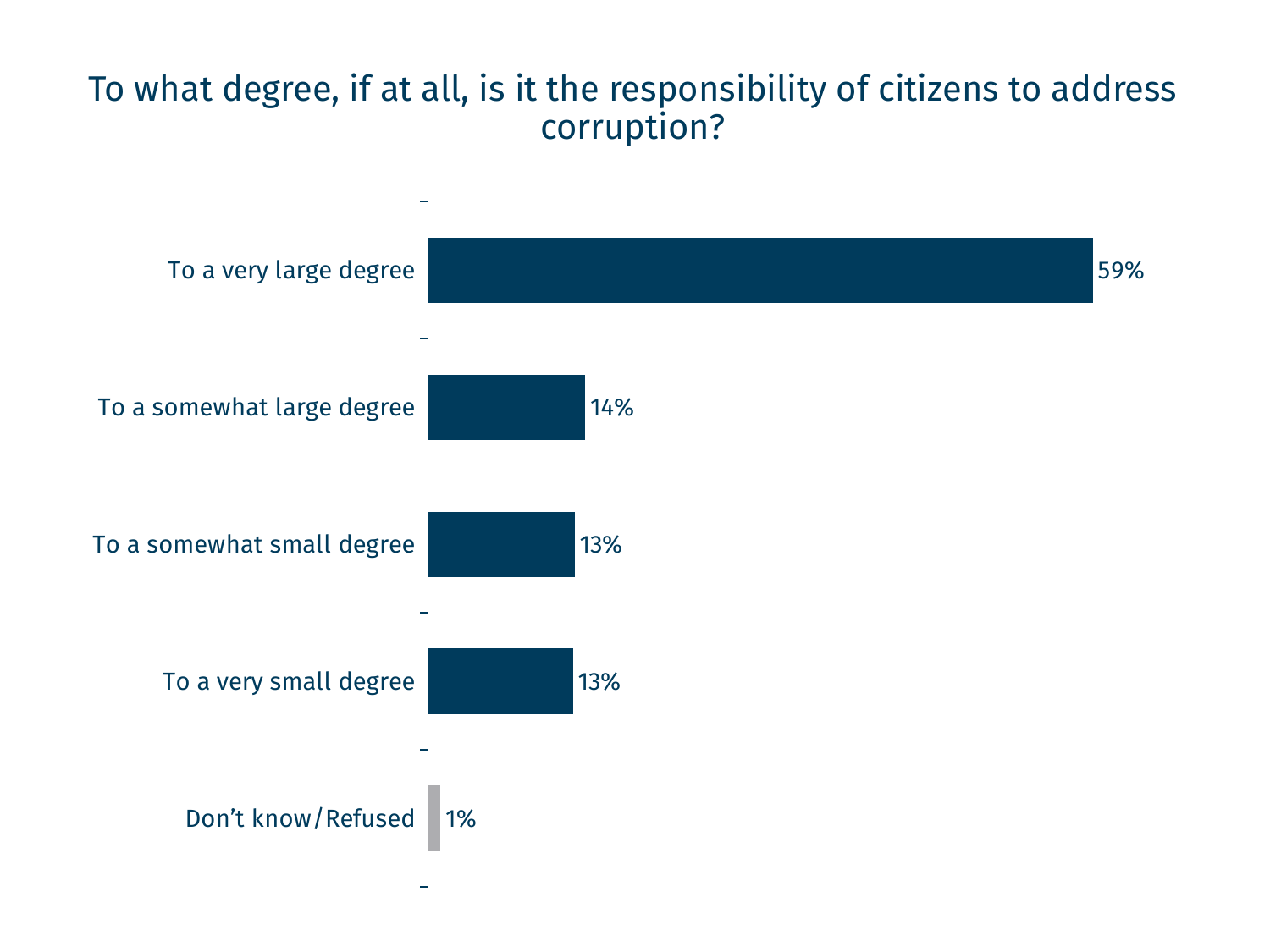

# To what degree, if at all, is it the responsibility of citizens to address corruption?

### Chart

| Category | Série 1 |
|---|---|
| To a very large degree | 0.5901295963094955 |
| To a somewhat large degree | 0.1396202111720128 |
| To a somewhat small degree | 0.13025254289232496 |
| To a very small degree | 0.12864471819654527 |
| Don’t know/Refused | 0.011352931429621575 |